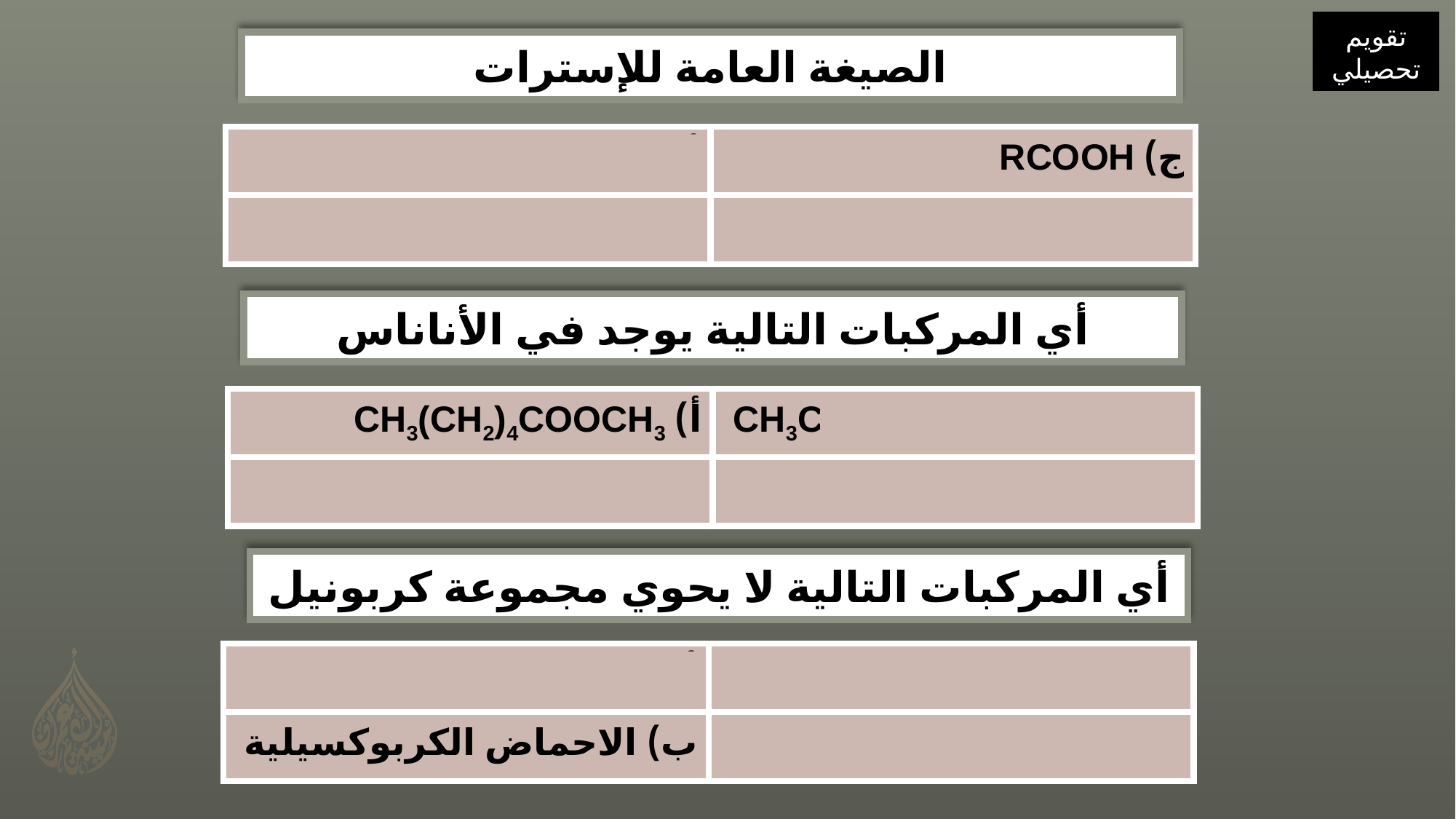

تقويم
تحصيلي
الصيغة العامة للإسترات
| أ) RCOOŔ | ج) RCOOH |
| --- | --- |
| ب) RCOR | د) HCOR |

أي المركبات التالية يوجد في الأناناس
| أ) CH3(CH2)4COOCH3 | ج) CH3CH2CH2COOCH2CH3 |
| --- | --- |
| ب) CH3CH2COOCH3 | د) CH3CH2CH2COOCH3 |

أي المركبات التالية لا يحوي مجموعة كربونيل
| أ) الألدهيدات | ج) الإسترات |
| --- | --- |
| ب) الاحماض الكربوكسيلية | د) الكحولات |